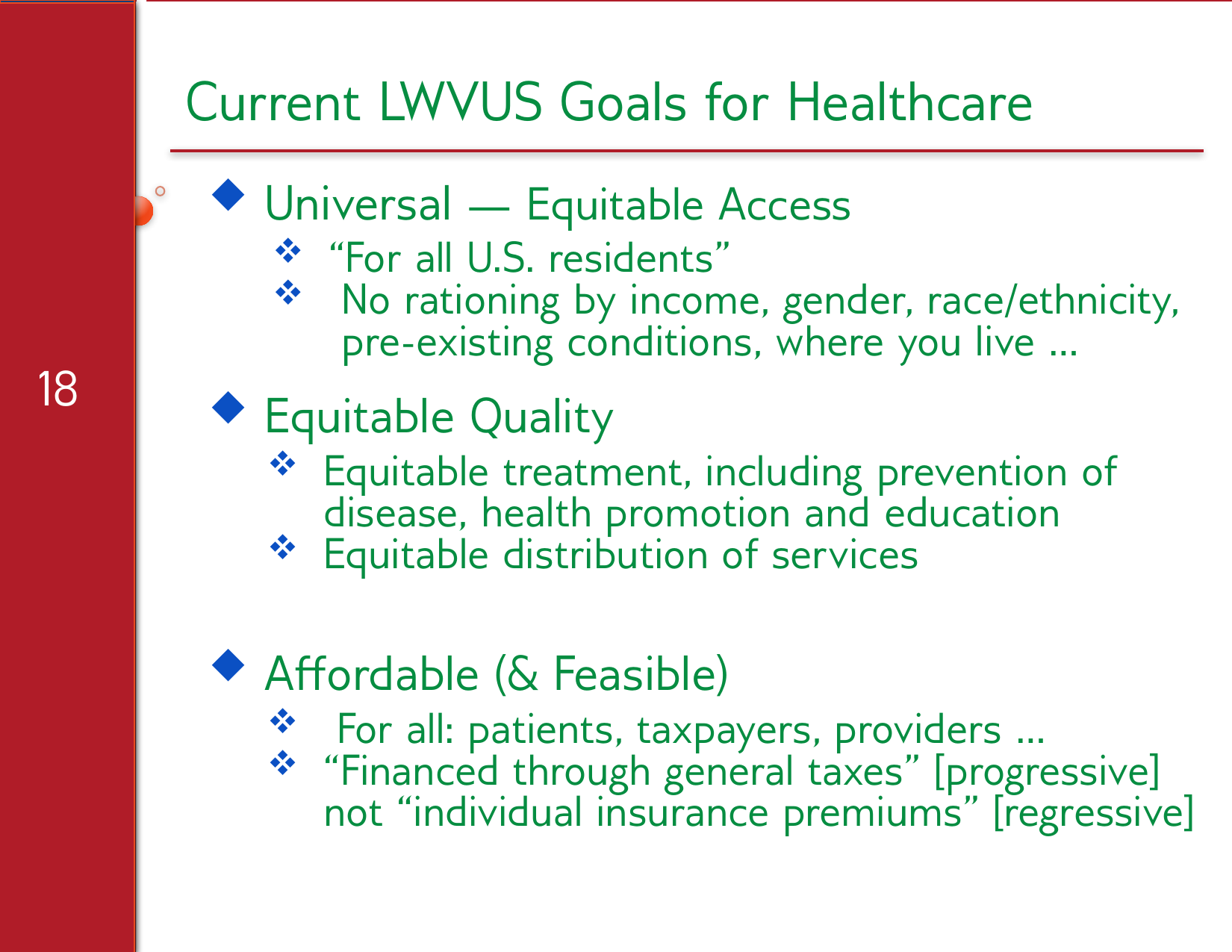

# Current LWVUS Goals for Healthcare
Universal — Equitable Access
“For all U.S. residents”
 No rationing by income, gender, race/ethnicity,
 pre-existing conditions, where you live …
Equitable Quality
Equitable treatment, including prevention of disease, health promotion and education
Equitable distribution of services

Affordable (& Feasible)
 For all: patients, taxpayers, providers …
“Financed through general taxes” [progressive] not “individual insurance premiums” [regressive]

18